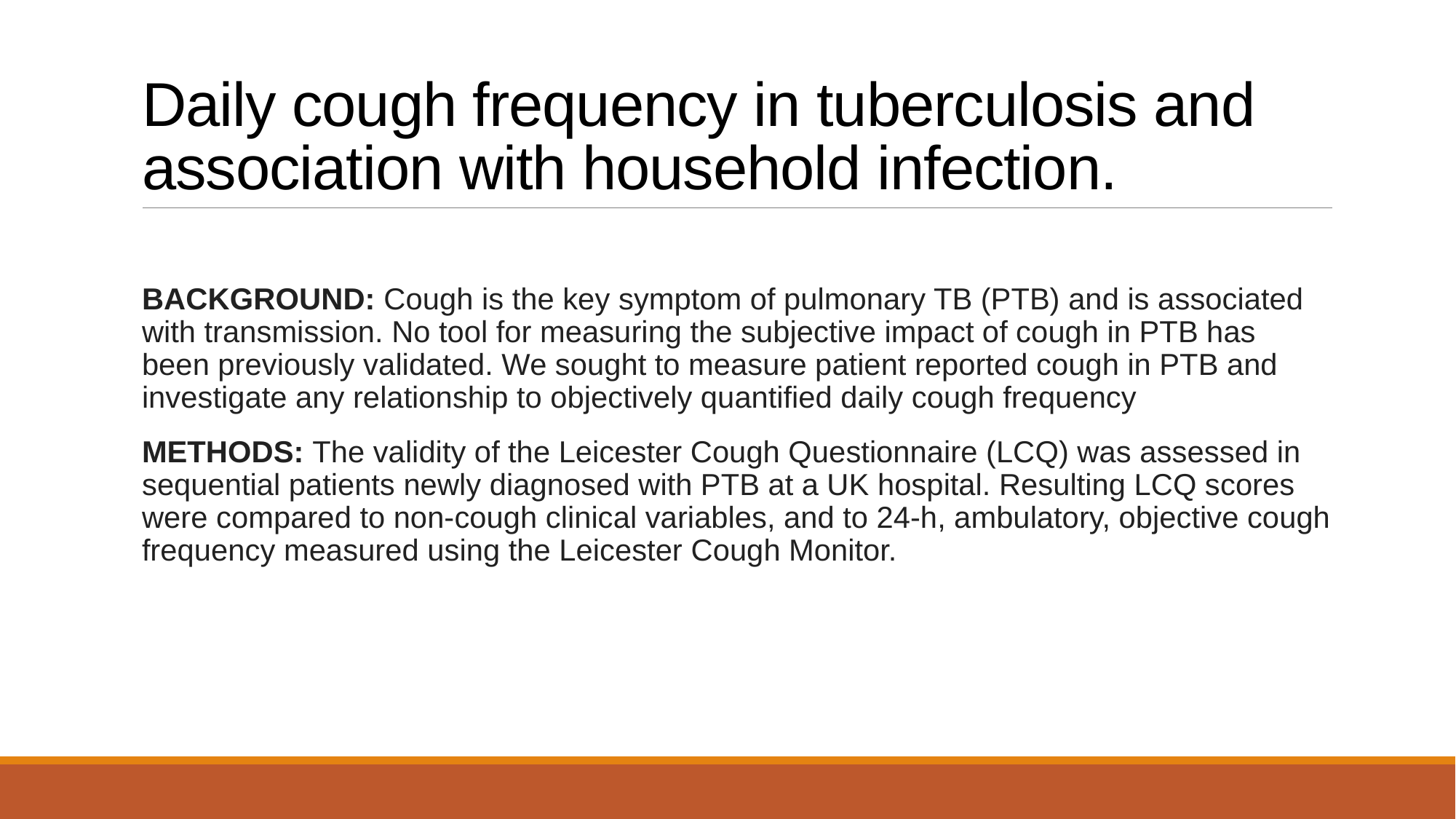

# Daily cough frequency in tuberculosis and association with household infection.

BACKGROUND: Cough is the key symptom of pulmonary TB (PTB) and is associated with transmission. No tool for measuring the subjective impact of cough in PTB has been previously validated. We sought to measure patient reported cough in PTB and investigate any relationship to objectively quantified daily cough frequency
METHODS: The validity of the Leicester Cough Questionnaire (LCQ) was assessed in sequential patients newly diagnosed with PTB at a UK hospital. Resulting LCQ scores were compared to non-cough clinical variables, and to 24-h, ambulatory, objective cough frequency measured using the Leicester Cough Monitor.